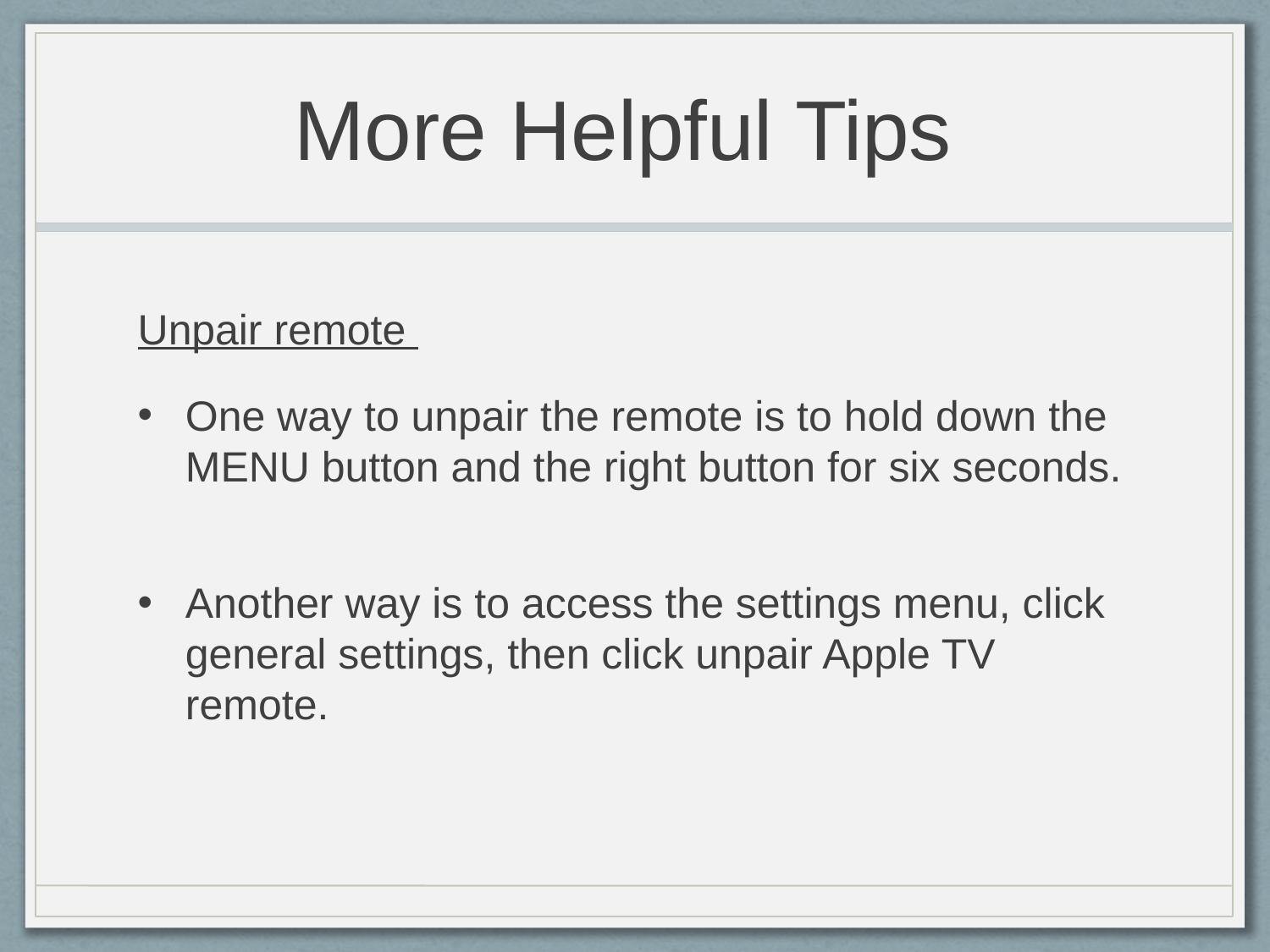

# More Helpful Tips
Unpair remote
One way to unpair the remote is to hold down the MENU button and the right button for six seconds.
Another way is to access the settings menu, click general settings, then click unpair Apple TV remote.